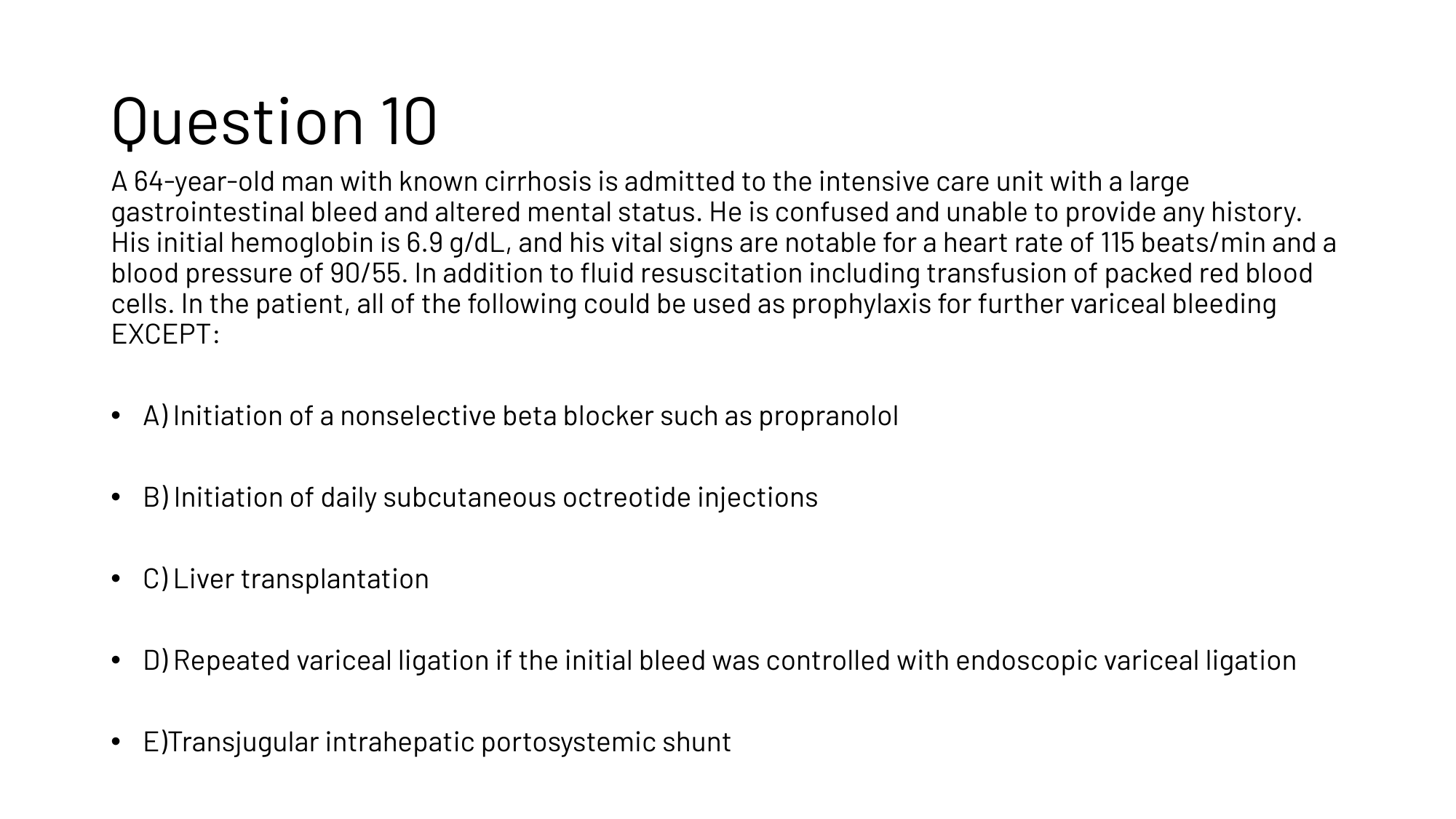

# Question 10
A 64-year-old man with known cirrhosis is admitted to the intensive care unit with a large gastrointestinal bleed and altered mental status. He is confused and unable to provide any history. His initial hemoglobin is 6.9 g/dL, and his vital signs are notable for a heart rate of 115 beats/min and a blood pressure of 90/55. In addition to fluid resuscitation including transfusion of packed red blood cells. In the patient, all of the following could be used as prophylaxis for further variceal bleeding EXCEPT:

 A) Initiation of a nonselective beta blocker such as propranolol

 B) Initiation of daily subcutaneous octreotide injections

 C) Liver transplantation

 D) Repeated variceal ligation if the initial bleed was controlled with endoscopic variceal ligation

 E)Transjugular intrahepatic portosystemic shunt